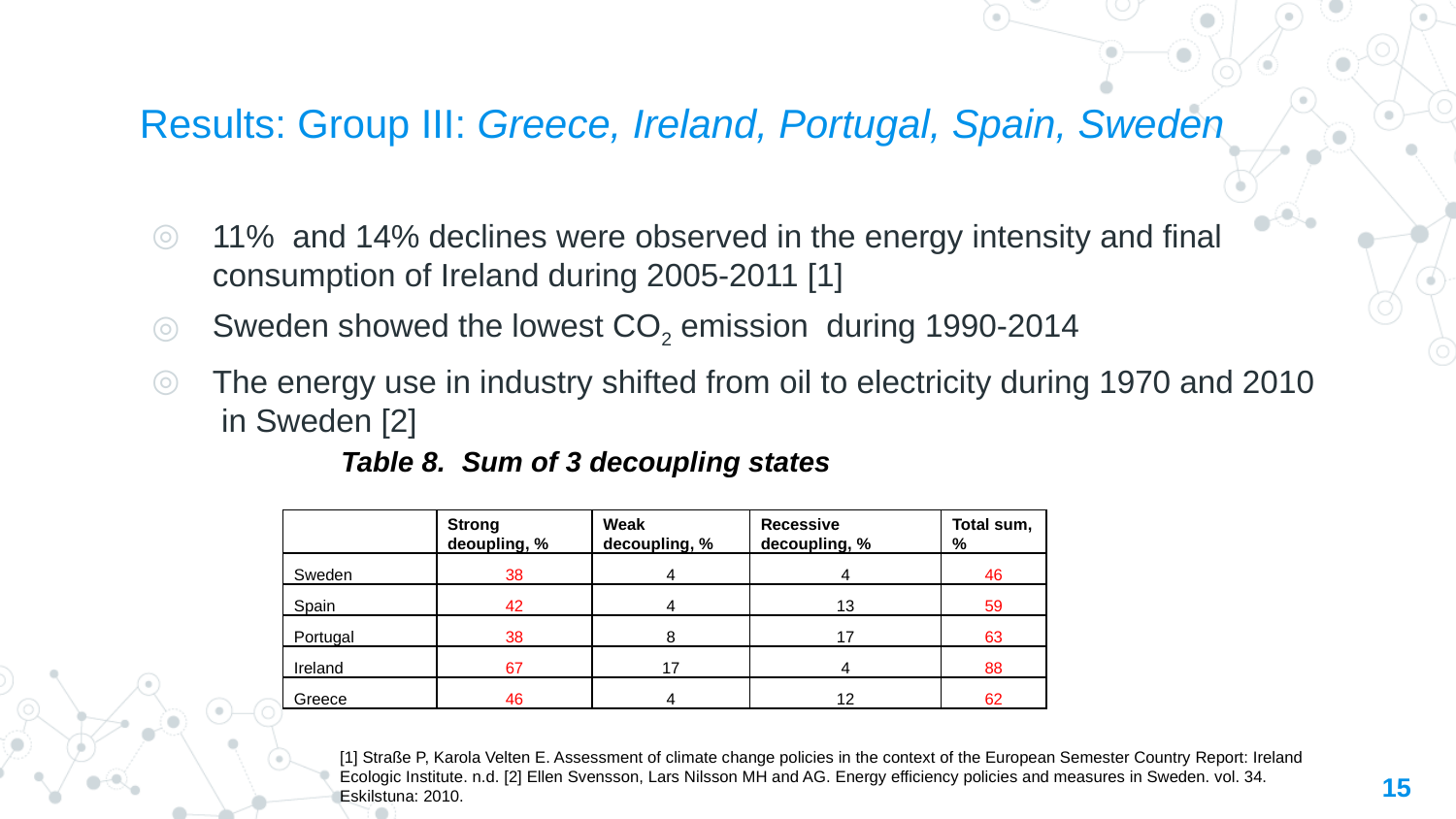

# Results: Group III: Greece, Ireland, Portugal, Spain, Sweden
11%  and 14% declines were observed in the energy intensity and final consumption of Ireland during 2005-2011 [1]
Sweden showed the lowest CO2 emission  during 1990-2014
The energy use in industry shifted from oil to electricity during 1970 and 2010  in Sweden [2]
Table 8.  Sum of 3 decoupling states
|  | Strong deoupling, % | Weak decoupling, % | Recessive decoupling, % | Total sum, % |
| --- | --- | --- | --- | --- |
| Sweden | 38 | 4 | 4 | 46 |
| Spain | 42 | 4 | 13 | 59 |
| Portugal | 38 | 8 | 17 | 63 |
| Ireland | 67 | 17 | 4 | 88 |
| Greece | 46 | 4 | 12 | 62 |
|  |  |  |  |  |
[1] Straße P, Karola Velten E. Assessment of climate change policies in the context of the European Semester Country Report: Ireland Ecologic Institute. n.d. [2] Ellen Svensson, Lars Nilsson MH and AG. Energy efficiency policies and measures in Sweden. vol. 34. Eskilstuna: 2010.
15